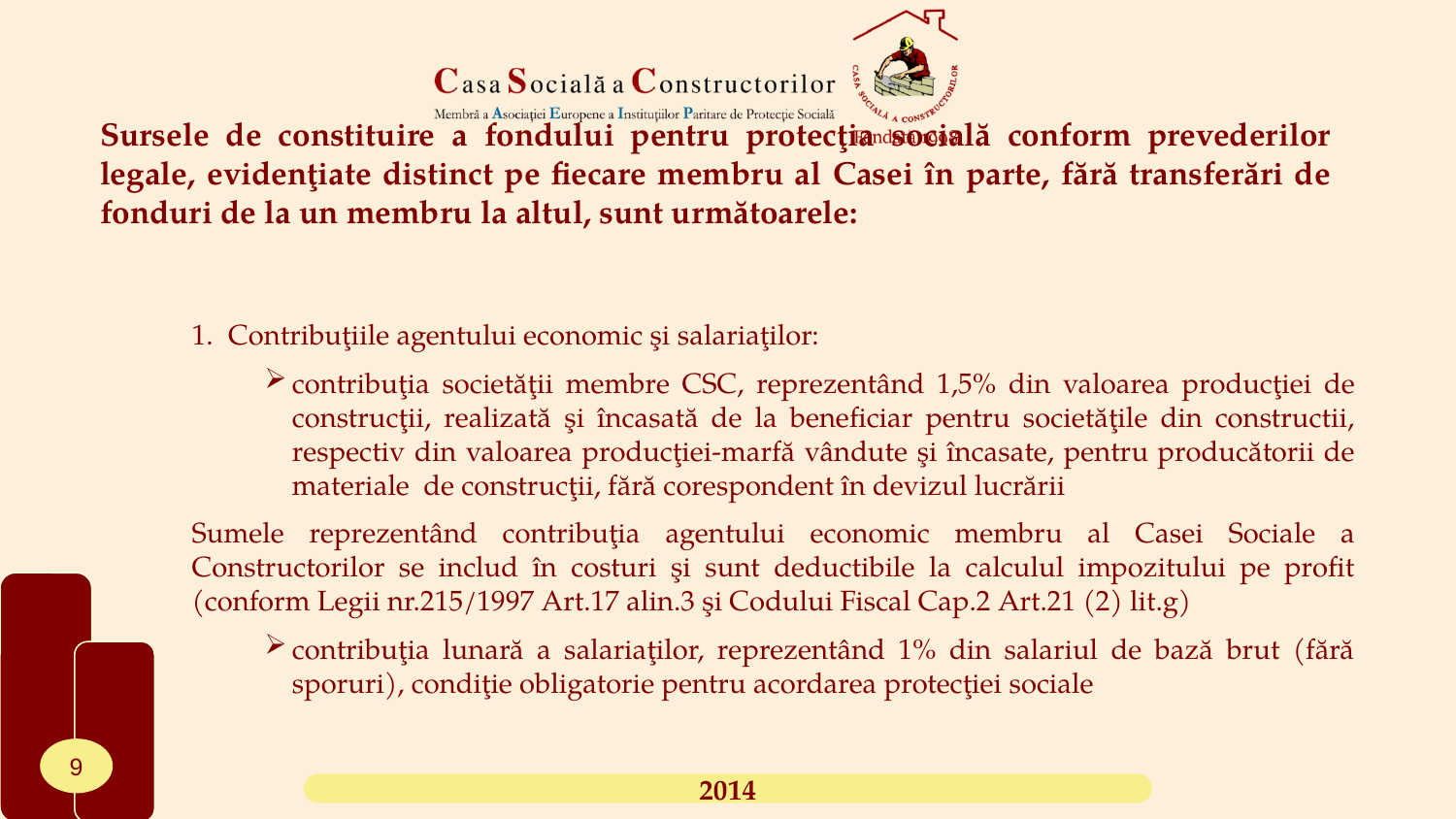

Sursele de constituire a fondului pentru protecţia socială conform prevederilor legale, evidenţiate distinct pe fiecare membru al Casei în parte, fără transferări de fonduri de la un membru la altul, sunt următoarele:
Contribuţiile agentului economic şi salariaţilor:
contribuţia societăţii membre CSC, reprezentând 1,5% din valoarea producţiei de construcţii, realizată şi încasată de la beneficiar pentru societăţile din constructii, respectiv din valoarea producţiei-marfă vândute şi încasate, pentru producătorii de materiale  de construcţii, fără corespondent în devizul lucrării
Sumele reprezentând contribuţia agentului economic membru al Casei Sociale a Constructorilor se includ în costuri şi sunt deductibile la calculul impozitului pe profit (conform Legii nr.215/1997 Art.17 alin.3 şi Codului Fiscal Cap.2 Art.21 (2) lit.g)
contribuţia lunară a salariaţilor, reprezentând 1% din salariul de bază brut (fără sporuri), condiţie obligatorie pentru acordarea protecţiei sociale